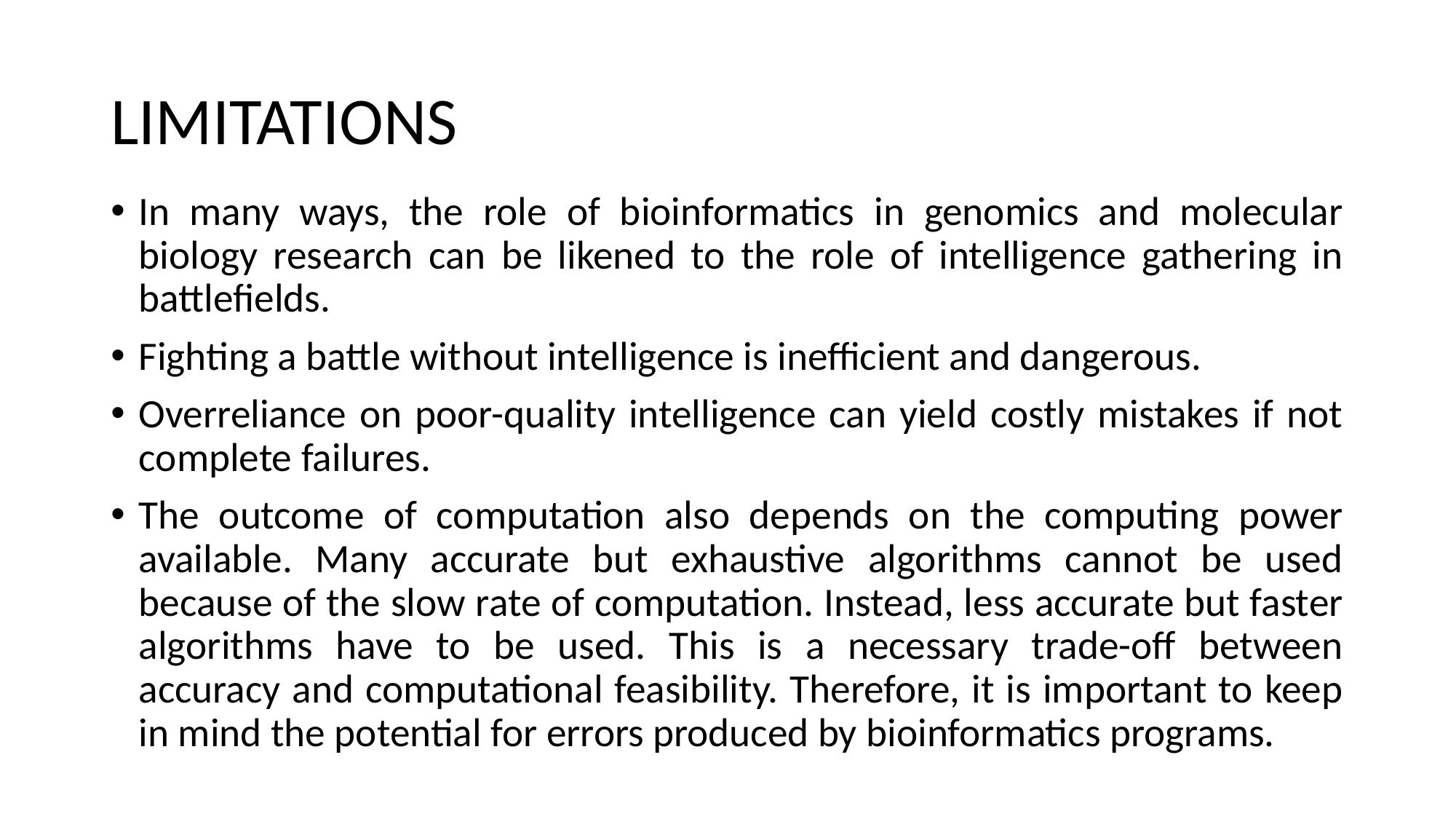

# LIMITATIONS
In many ways, the role of bioinformatics in genomics and molecular biology research can be likened to the role of intelligence gathering in battlefields.
Fighting a battle without intelligence is inefficient and dangerous.
Overreliance on poor-quality intelligence can yield costly mistakes if not complete failures.
The outcome of computation also depends on the computing power available. Many accurate but exhaustive algorithms cannot be used because of the slow rate of computation. Instead, less accurate but faster algorithms have to be used. This is a necessary trade-off between accuracy and computational feasibility. Therefore, it is important to keep in mind the potential for errors produced by bioinformatics programs.